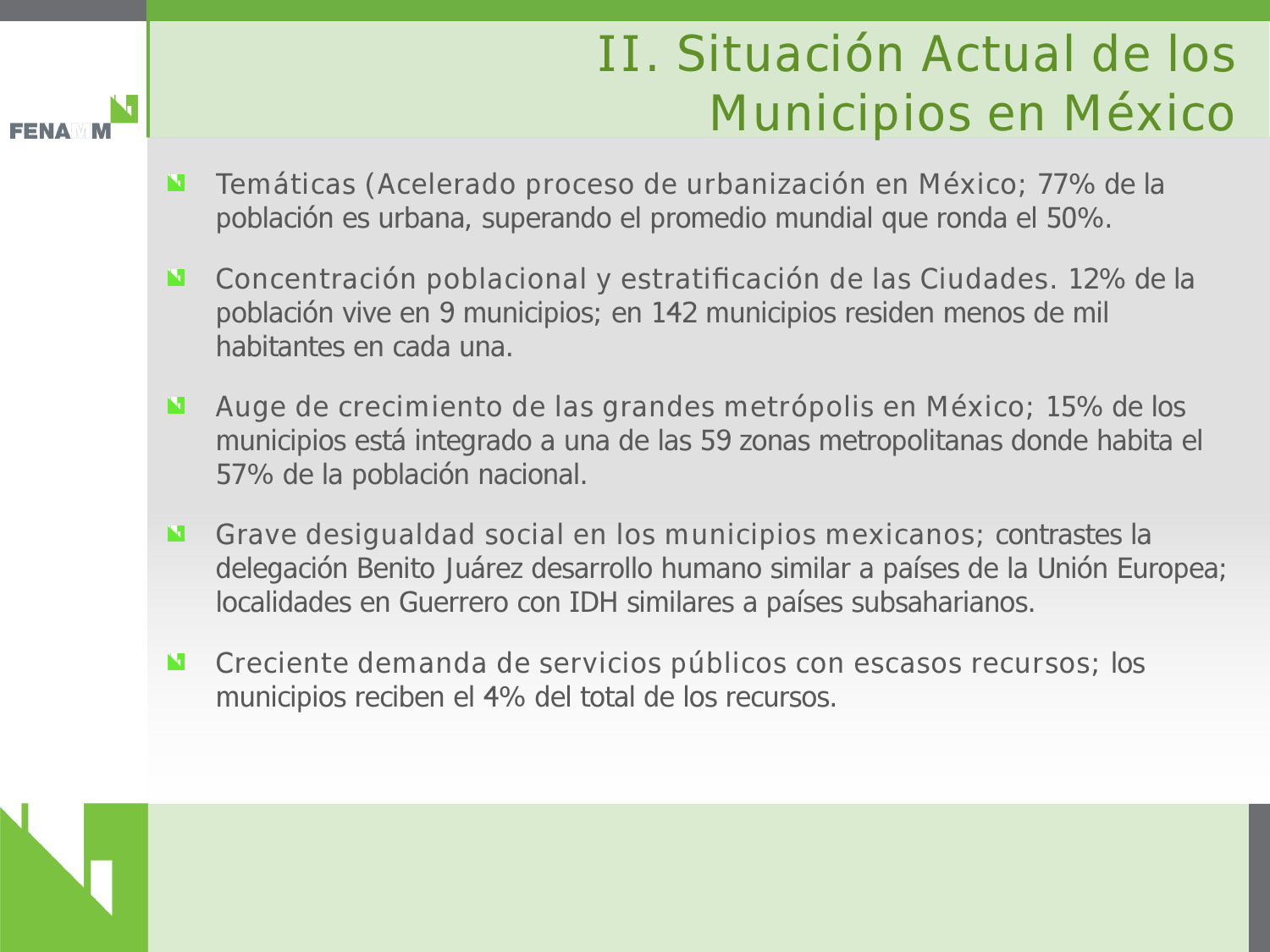

# Situación Actual de los Municipios en México
Temáticas (Acelerado proceso de urbanización en México; 77% de la población es urbana, superando el promedio mundial que ronda el 50%.
Concentración poblacional y estratificación de las Ciudades. 12% de la población vive en 9 municipios; en 142 municipios residen menos de mil habitantes en cada una.
Auge de crecimiento de las grandes metrópolis en México; 15% de los municipios está integrado a una de las 59 zonas metropolitanas donde habita el 57% de la población nacional.
Grave desigualdad social en los municipios mexicanos; contrastes la delegación Benito Juárez desarrollo humano similar a países de la Unión Europea; localidades en Guerrero con IDH similares a países subsaharianos.
Creciente demanda de servicios públicos con escasos recursos; los municipios reciben el 4% del total de los recursos.